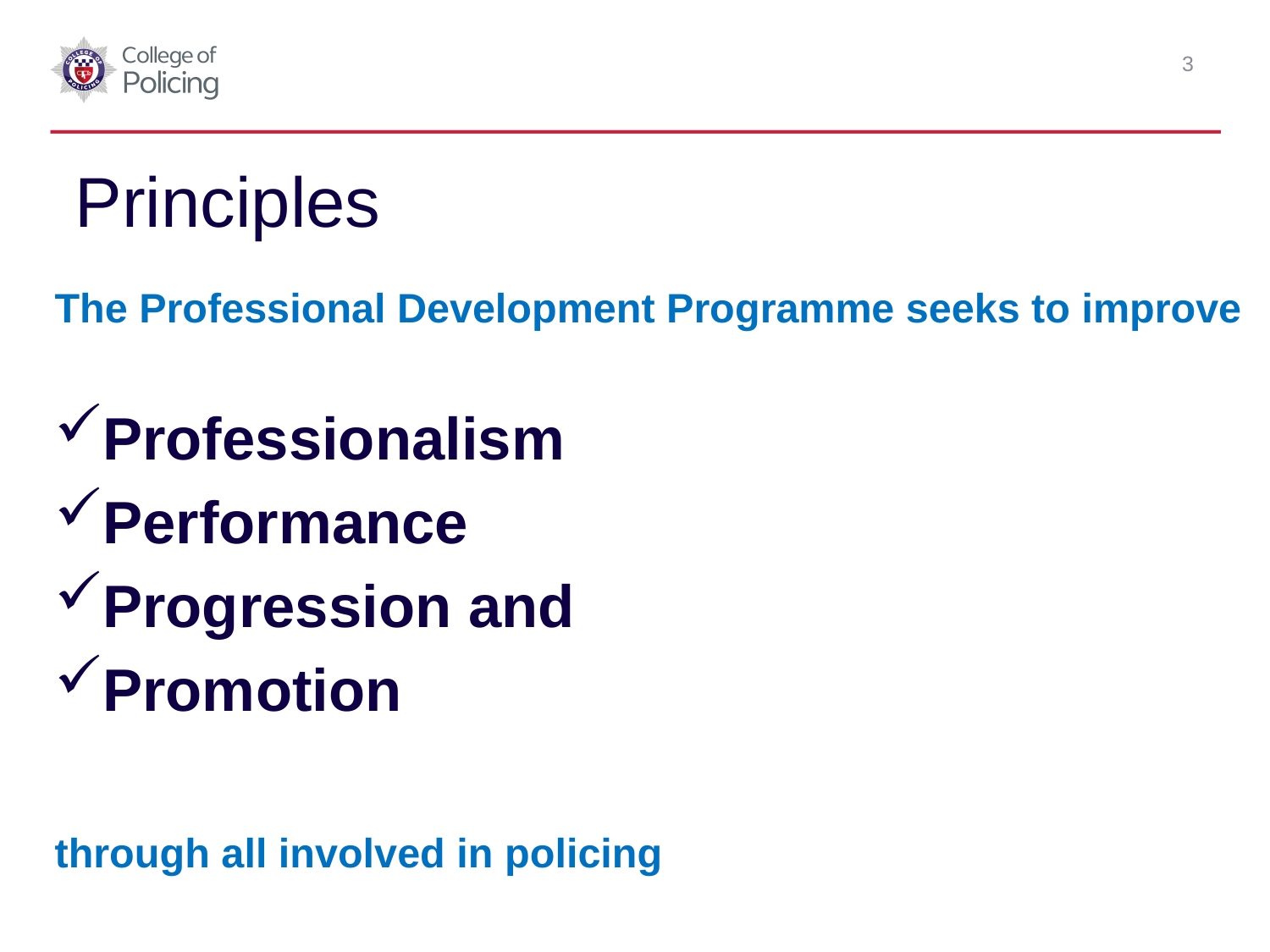

3
# Principles
The Professional Development Programme seeks to improve

Professionalism
Performance
Progression and
Promotion

through all involved in policing